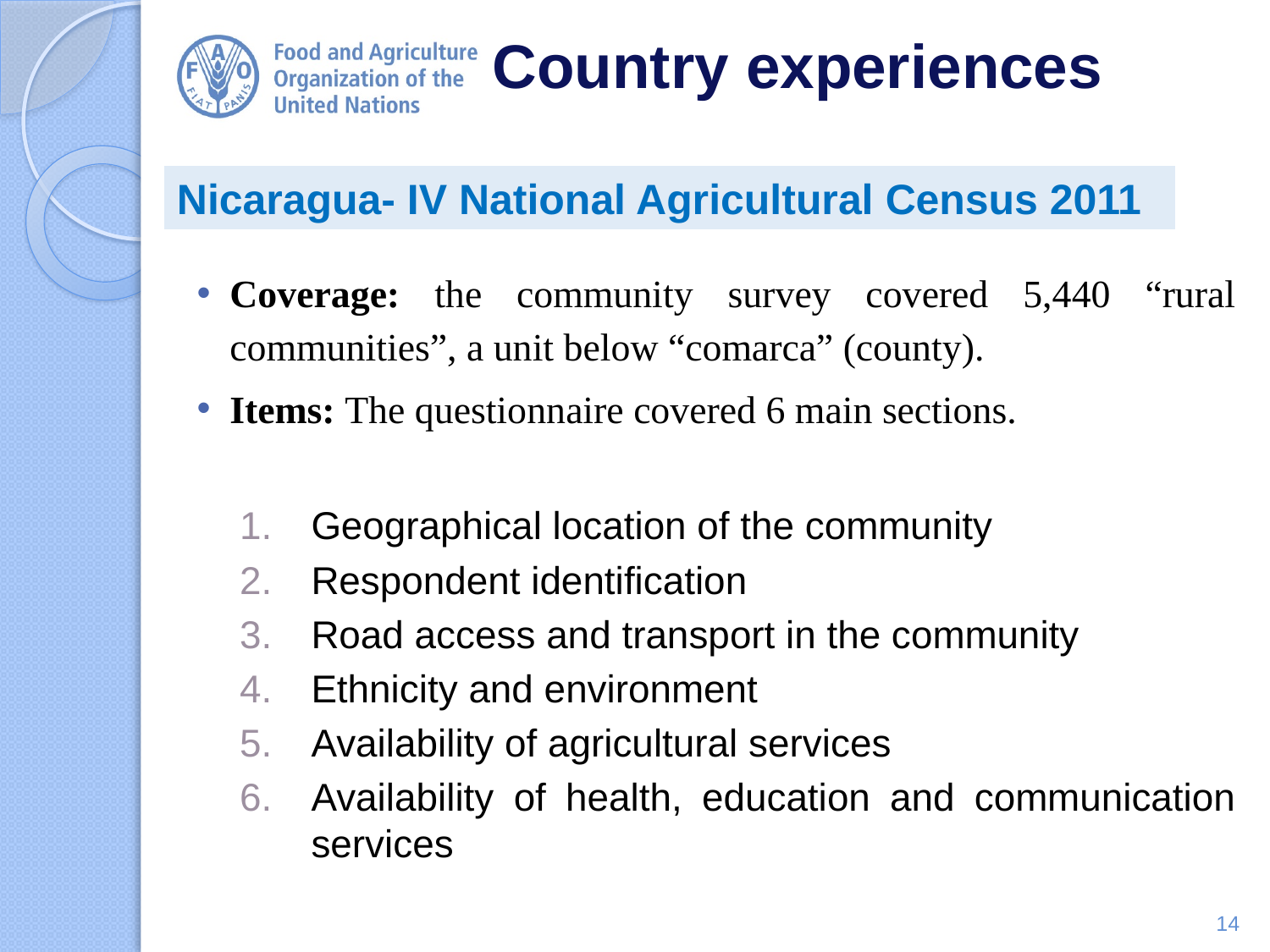

# Country experiences
Nicaragua- IV National Agricultural Census 2011
Coverage: the community survey covered 5,440 “rural communities”, a unit below “comarca” (county).
Items: The questionnaire covered 6 main sections.

Geographical location of the community
Respondent identification
Road access and transport in the community
Ethnicity and environment
Availability of agricultural services
Availability of health, education and communication services
14